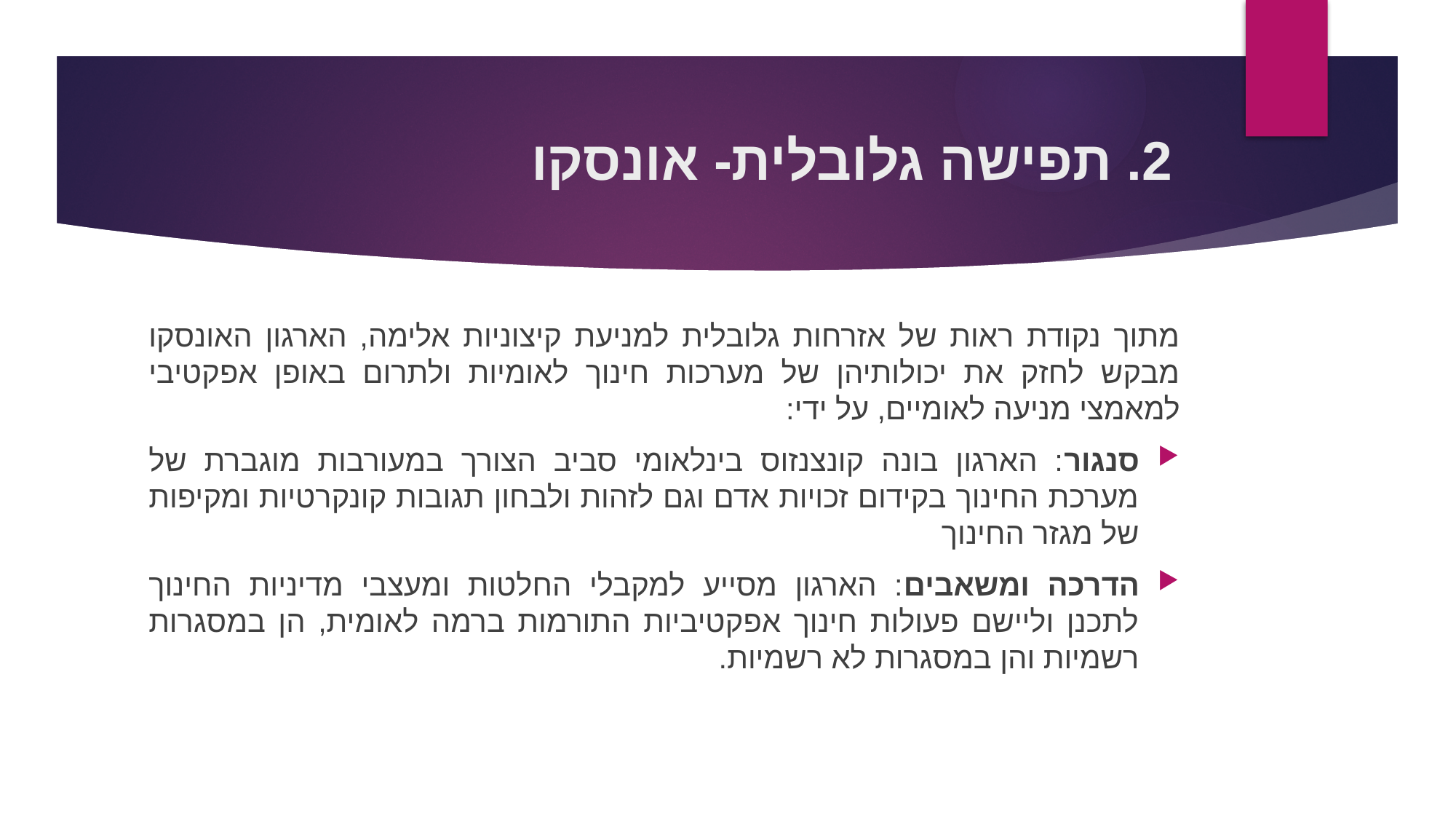

# 2. תפישה גלובלית- אונסקו
מתוך נקודת ראות של אזרחות גלובלית למניעת קיצוניות אלימה, הארגון האונסקו מבקש לחזק את יכולותיהן של מערכות חינוך לאומיות ולתרום באופן אפקטיבי למאמצי מניעה לאומיים, על ידי:
סנגור: הארגון בונה קונצנזוס בינלאומי סביב הצורך במעורבות מוגברת של מערכת החינוך בקידום זכויות אדם וגם לזהות ולבחון תגובות קונקרטיות ומקיפות של מגזר החינוך
הדרכה ומשאבים: הארגון מסייע למקבלי החלטות ומעצבי מדיניות החינוך לתכנן וליישם פעולות חינוך אפקטיביות התורמות ברמה לאומית, הן במסגרות רשמיות והן במסגרות לא רשמיות.